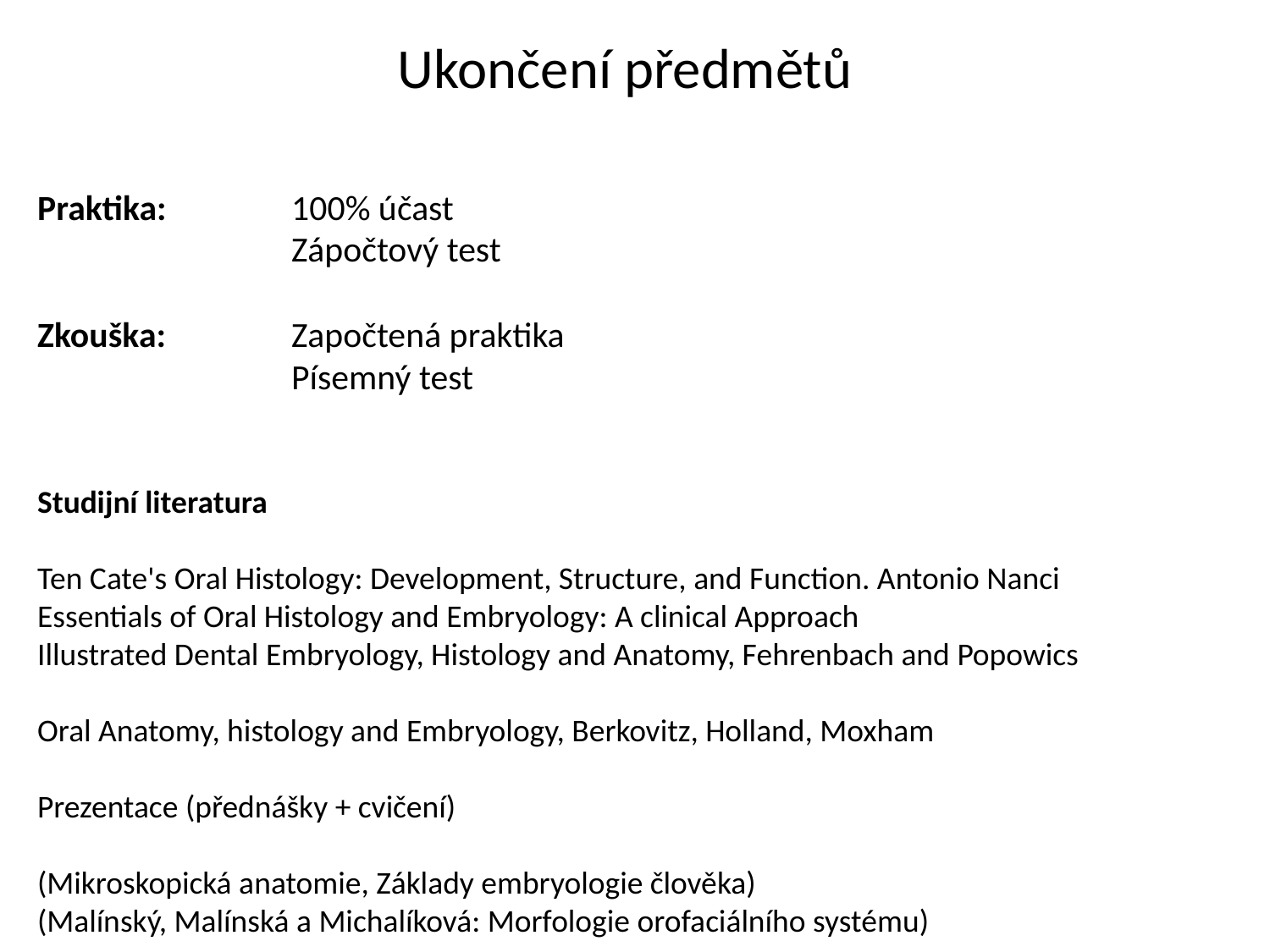

Ukončení předmětů

Praktika: 	100% účast
		Zápočtový test

Zkouška:	Započtená praktika
		Písemný test

Studijní literatura

Ten Cate's Oral Histology: Development, Structure, and Function. Antonio Nanci
Essentials of Oral Histology and Embryology: A clinical Approach
Illustrated Dental Embryology, Histology and Anatomy, Fehrenbach and Popowics

Oral Anatomy, histology and Embryology, Berkovitz, Holland, Moxham

Prezentace (přednášky + cvičení)

(Mikroskopická anatomie, Základy embryologie člověka)
(Malínský, Malínská a Michalíková: Morfologie orofaciálního systému)